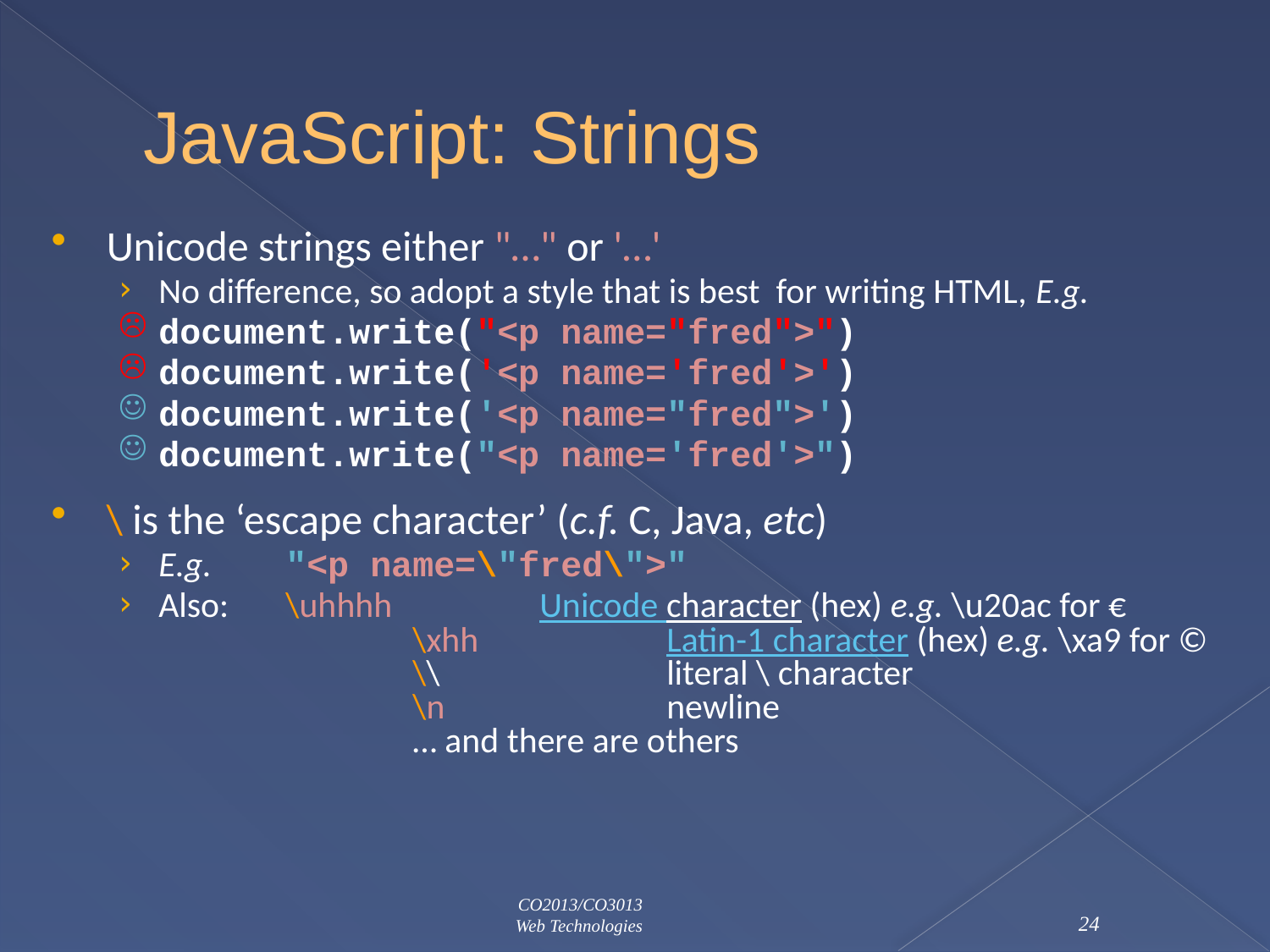

# JavaScript: Strings
Unicode strings either "…" or '…'
No difference, so adopt a style that is best  for writing HTML, E.g.
document.write("<p name="fred">")
document.write('<p name='fred'>')
document.write('<p name="fred">')
document.write("<p name='fred'>")
\ is the ‘escape character’ (c.f. C, Java, etc)
E.g.	"<p name=\"fred\">"
Also:	\uhhhh		Unicode character (hex) e.g. \u20ac for €
		\xhh		Latin-1 character (hex) e.g. \xa9 for ©
		\\		literal \ character
		\n		newline
		… and there are others
CO2013/CO3013
Web Technologies
24